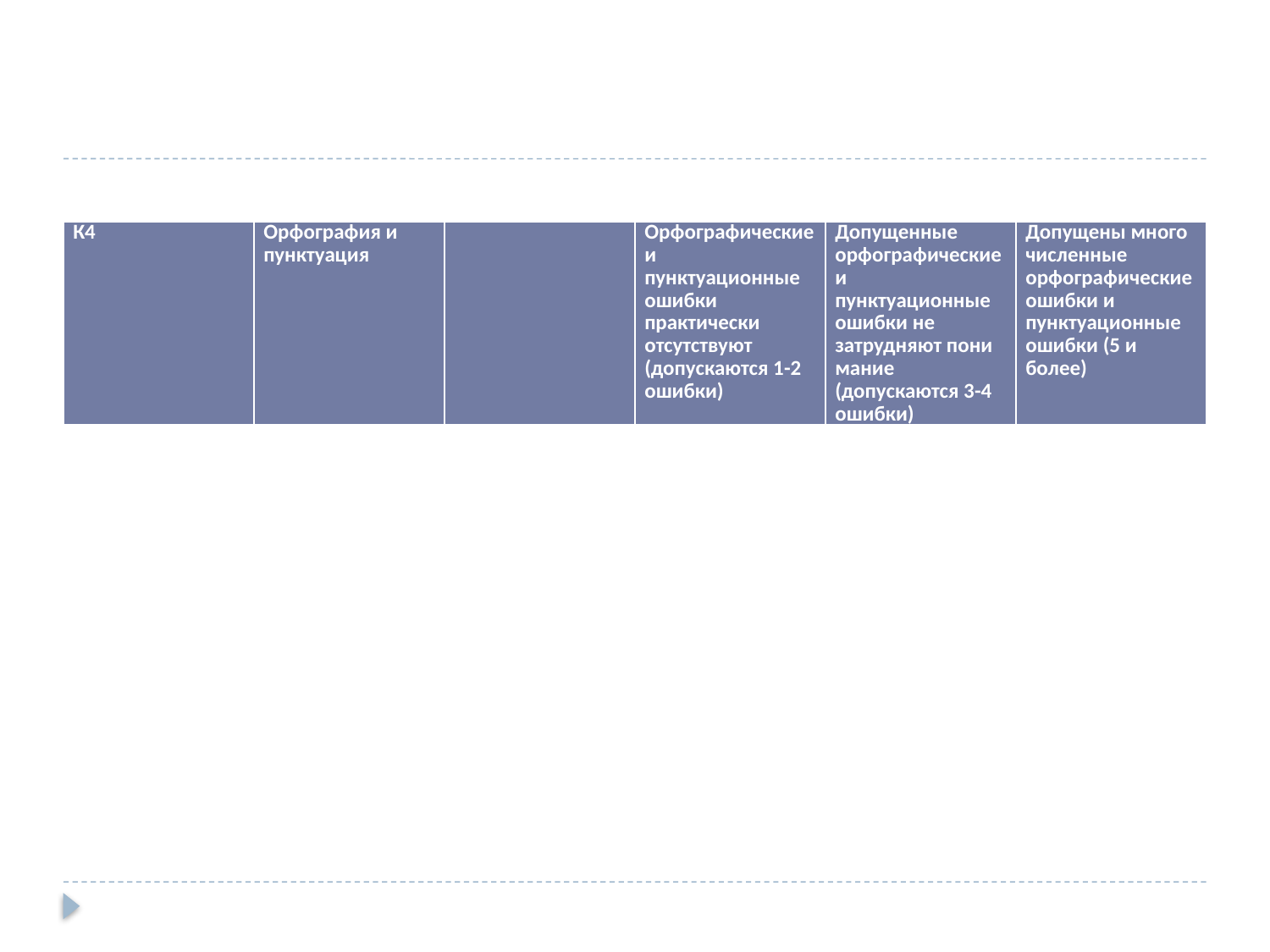

#
| К4 | Орфография и пунктуация |  | Орфографические и пунктуационные ошиб­ки практически отсутствуют (допускаются 1-2 ошибки) | Допущенные орфографические и пунктуационные ошиб­ки не затрудняют пони­ма­ние (допускаются 3-4 ошибки) | Допущены много­чис­ленные орфогра­фи­чес­кие ошибки и пунктуационные ошибки (5 и более) |
| --- | --- | --- | --- | --- | --- |